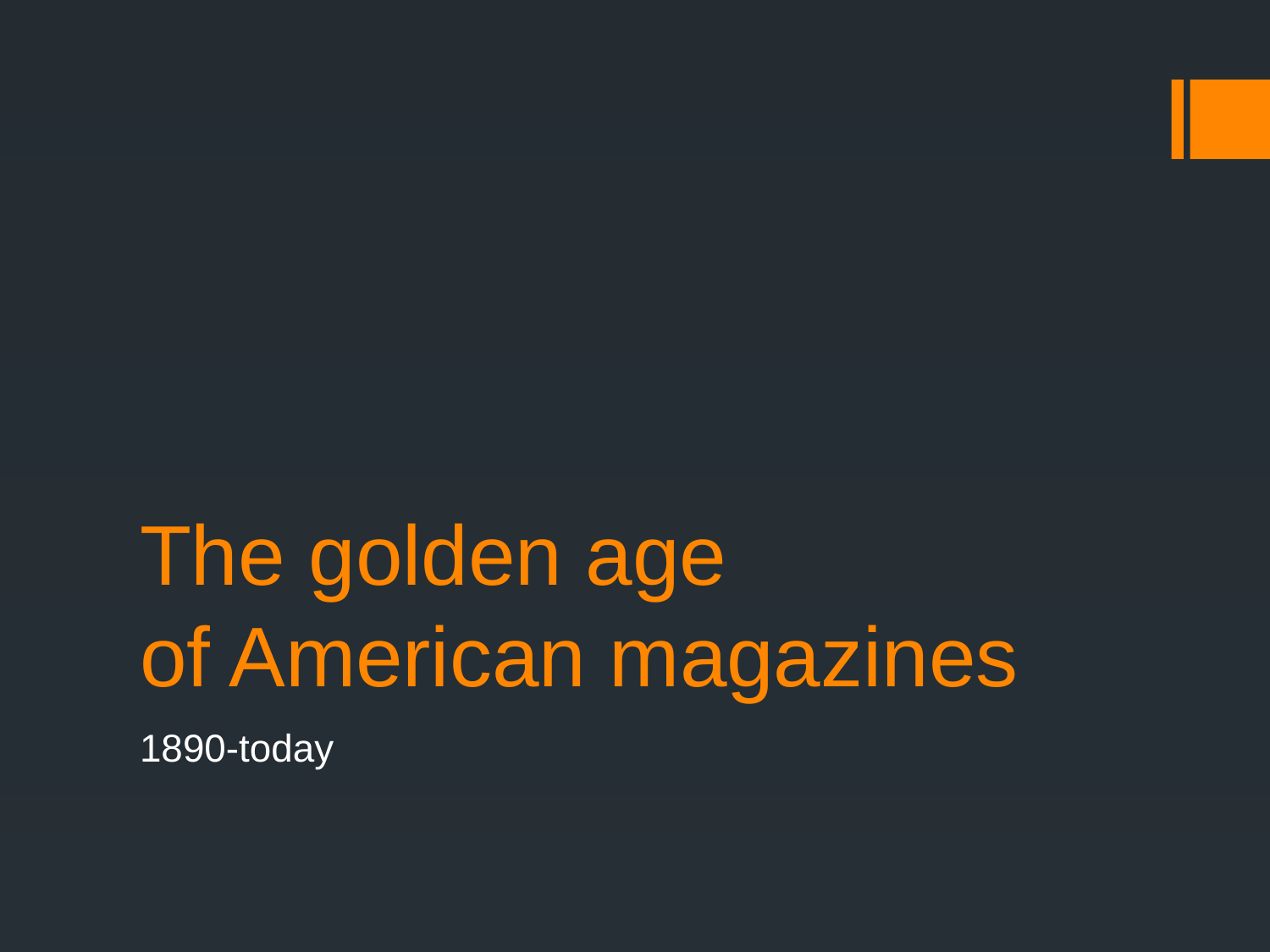

# The golden age of American magazines
1890-today